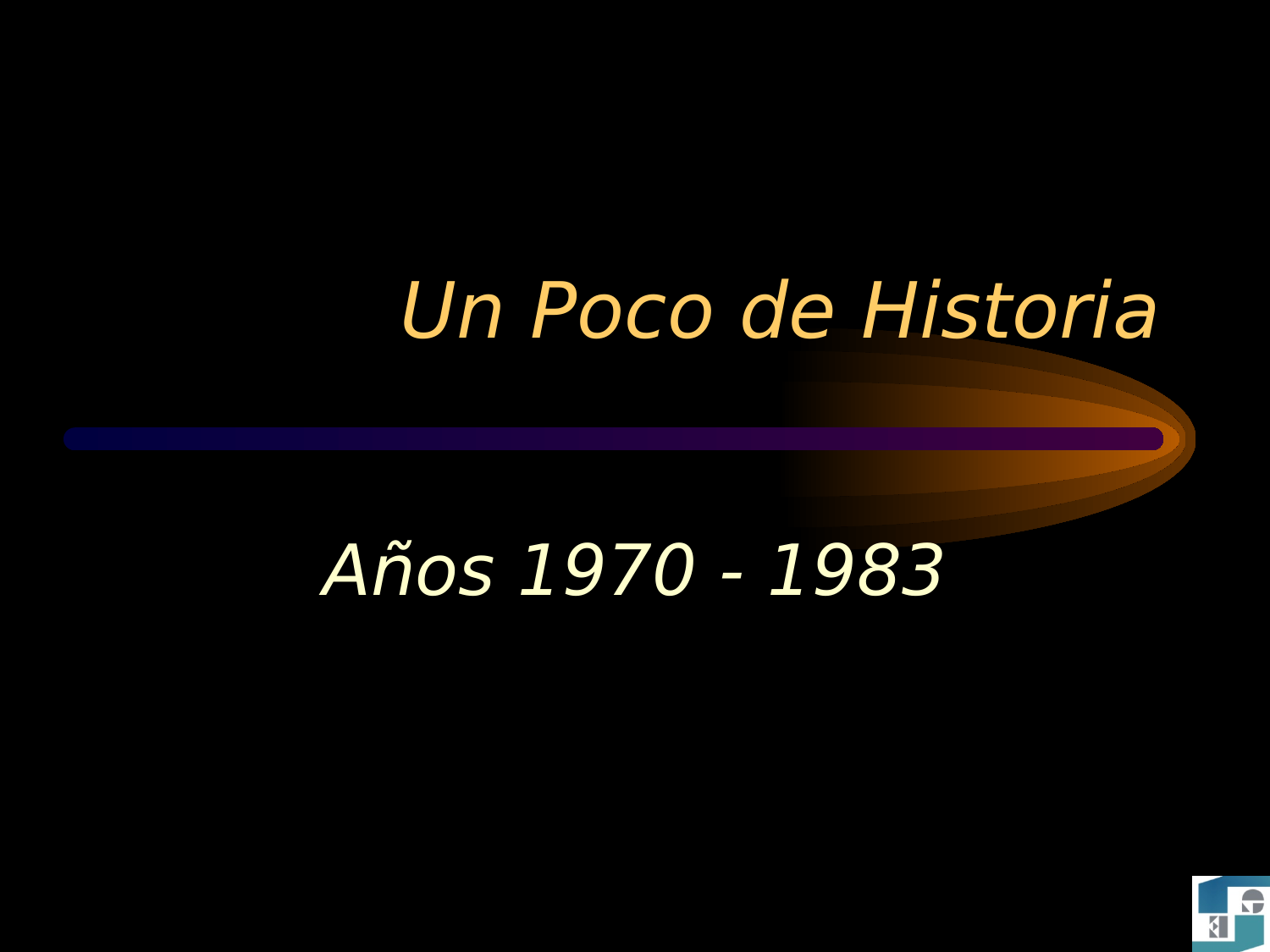

# Un Poco de Historia
Años 1970 - 1983